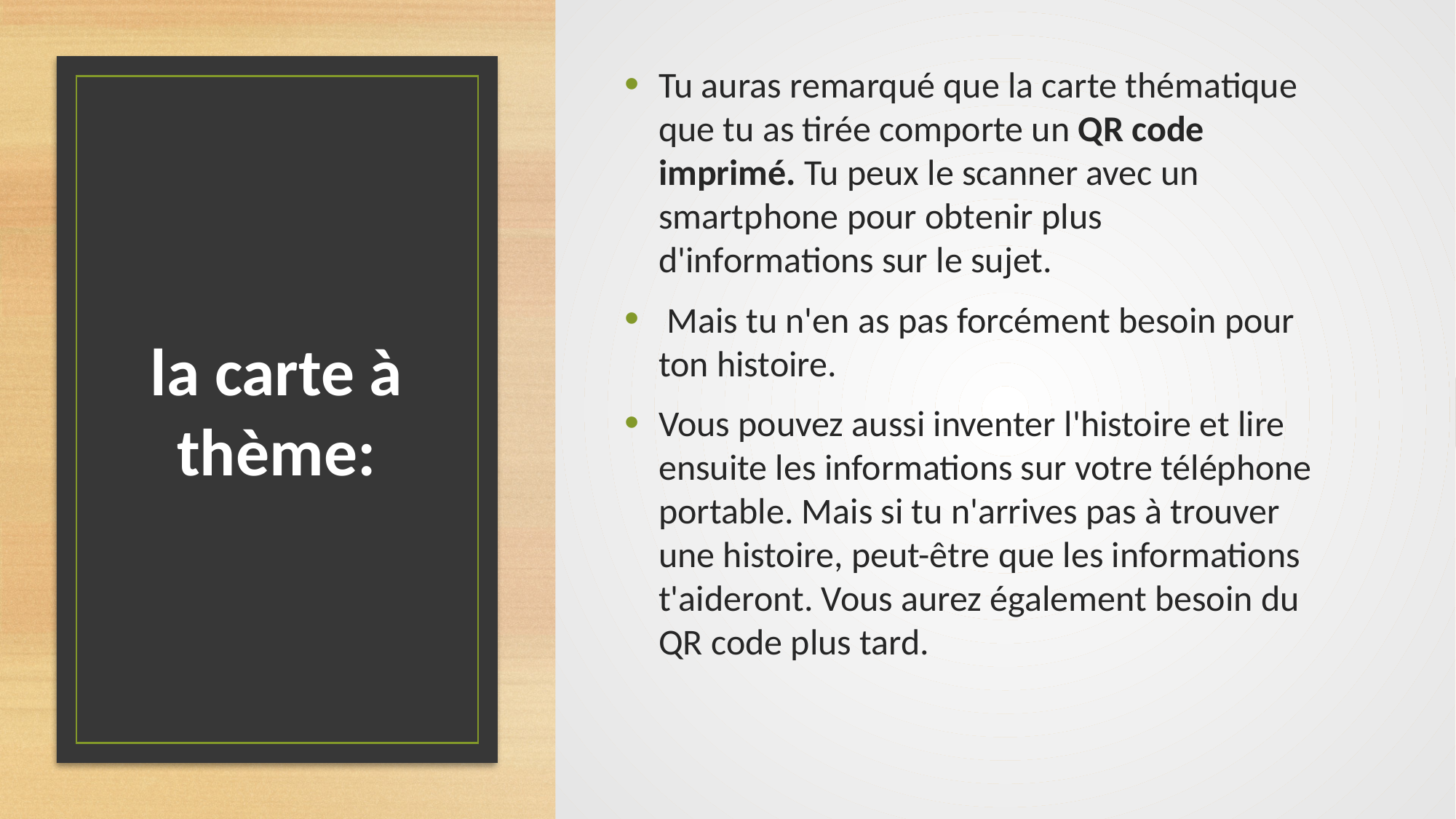

Tu auras remarqué que la carte thématique que tu as tirée comporte un QR code imprimé. Tu peux le scanner avec un smartphone pour obtenir plus d'informations sur le sujet.
 Mais tu n'en as pas forcément besoin pour ton histoire.
Vous pouvez aussi inventer l'histoire et lire ensuite les informations sur votre téléphone portable. Mais si tu n'arrives pas à trouver une histoire, peut-être que les informations t'aideront. Vous aurez également besoin du QR code plus tard.

# la carte à thème: